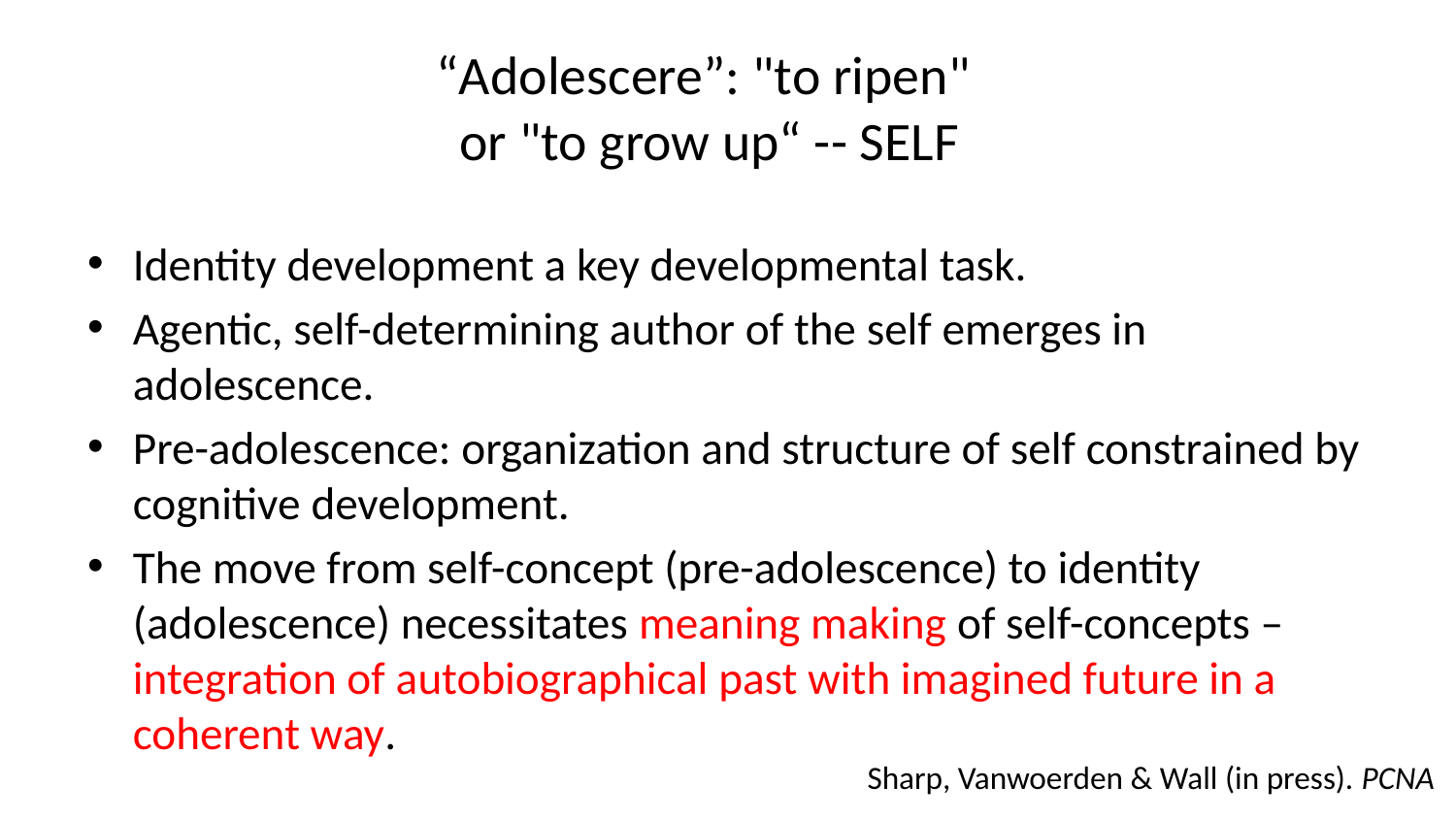

# “Adolescere”: "to ripen" or "to grow up“ -- SELF
Identity development a key developmental task.
Agentic, self-determining author of the self emerges in adolescence.
Pre-adolescence: organization and structure of self constrained by cognitive development.
The move from self-concept (pre-adolescence) to identity (adolescence) necessitates meaning making of self-concepts – integration of autobiographical past with imagined future in a coherent way.
Sharp, Vanwoerden & Wall (in press). PCNA